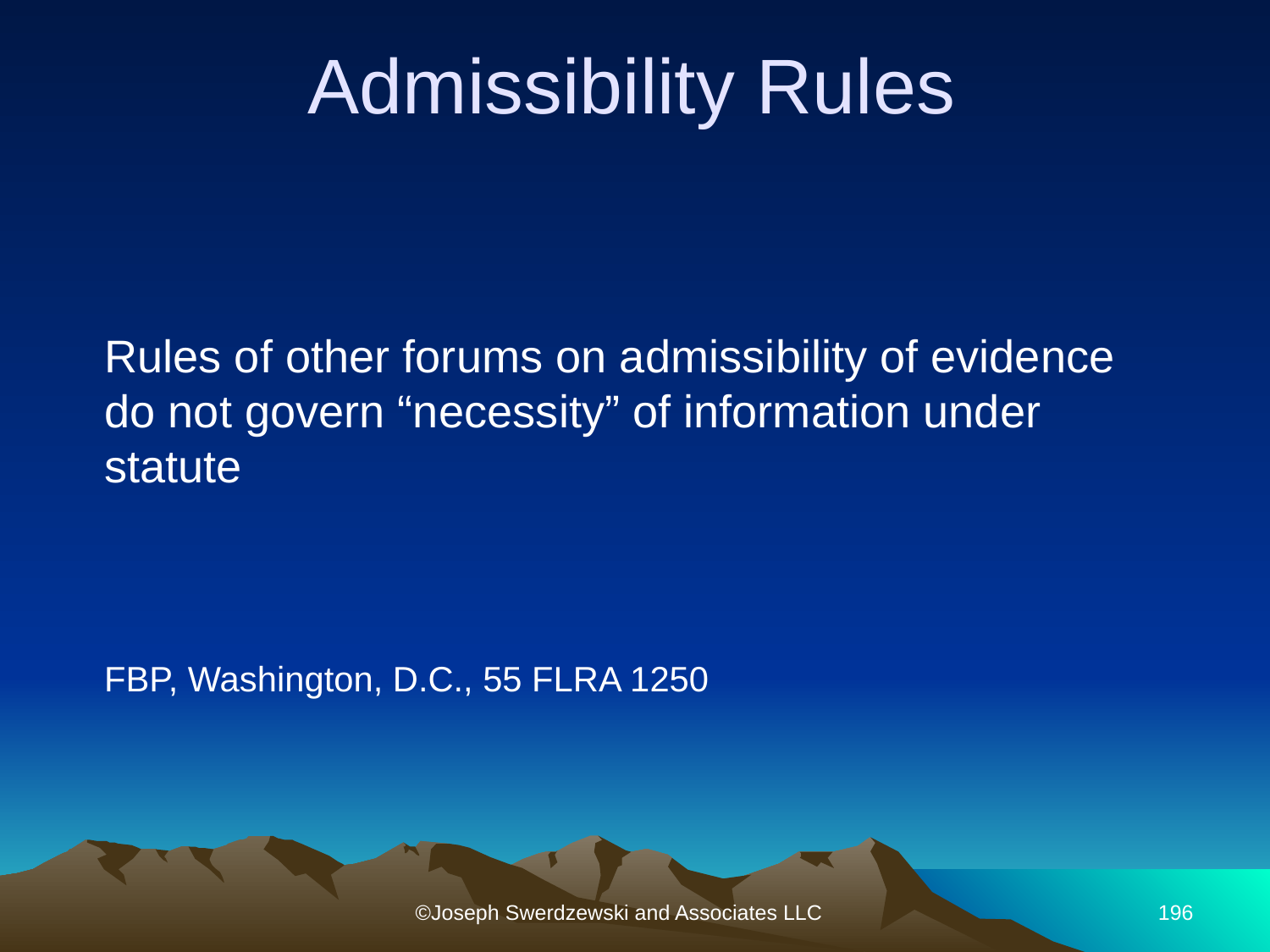

# Admissibility Rules
Rules of other forums on admissibility of evidence do not govern “necessity” of information under statute

FBP, Washington, D.C., 55 FLRA 1250
©Joseph Swerdzewski and Associates LLC
196